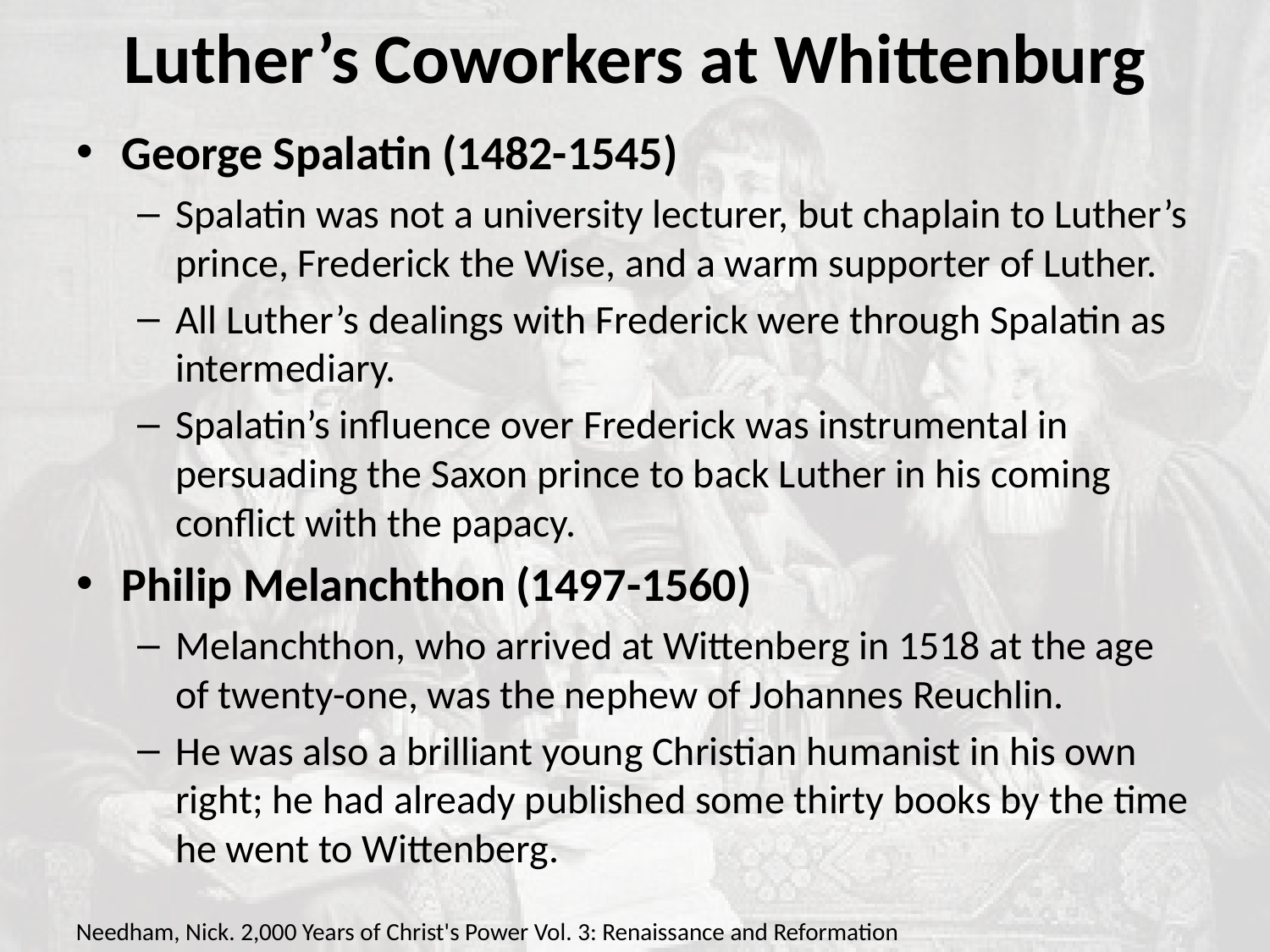

# Luther’s Coworkers at Whittenburg
George Spalatin (1482-1545)
Spalatin was not a university lecturer, but chaplain to Luther’s prince, Frederick the Wise, and a warm supporter of Luther.
All Luther’s dealings with Frederick were through Spalatin as intermediary.
Spalatin’s influence over Frederick was instrumental in persuading the Saxon prince to back Luther in his coming conflict with the papacy.
Philip Melanchthon (1497-1560)
Melanchthon, who arrived at Wittenberg in 1518 at the age of twenty-one, was the nephew of Johannes Reuchlin.
He was also a brilliant young Christian humanist in his own right; he had already published some thirty books by the time he went to Wittenberg.
Needham, Nick. 2,000 Years of Christ's Power Vol. 3: Renaissance and Reformation